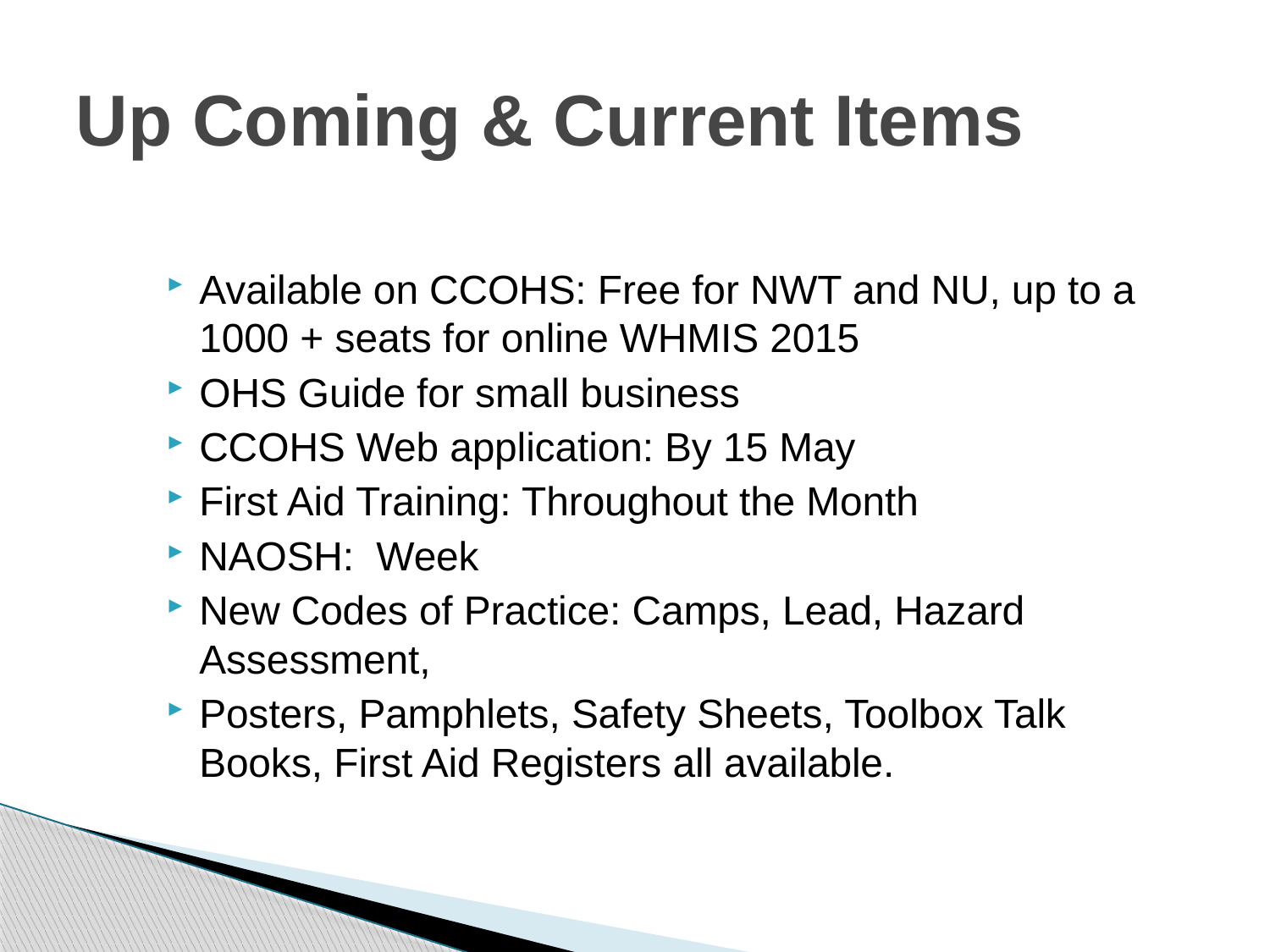

# Up Coming & Current Items
Available on CCOHS: Free for NWT and NU, up to a 1000 + seats for online WHMIS 2015
OHS Guide for small business
CCOHS Web application: By 15 May
First Aid Training: Throughout the Month
NAOSH:  Week
New Codes of Practice: Camps, Lead, Hazard Assessment,
Posters, Pamphlets, Safety Sheets, Toolbox Talk Books, First Aid Registers all available.